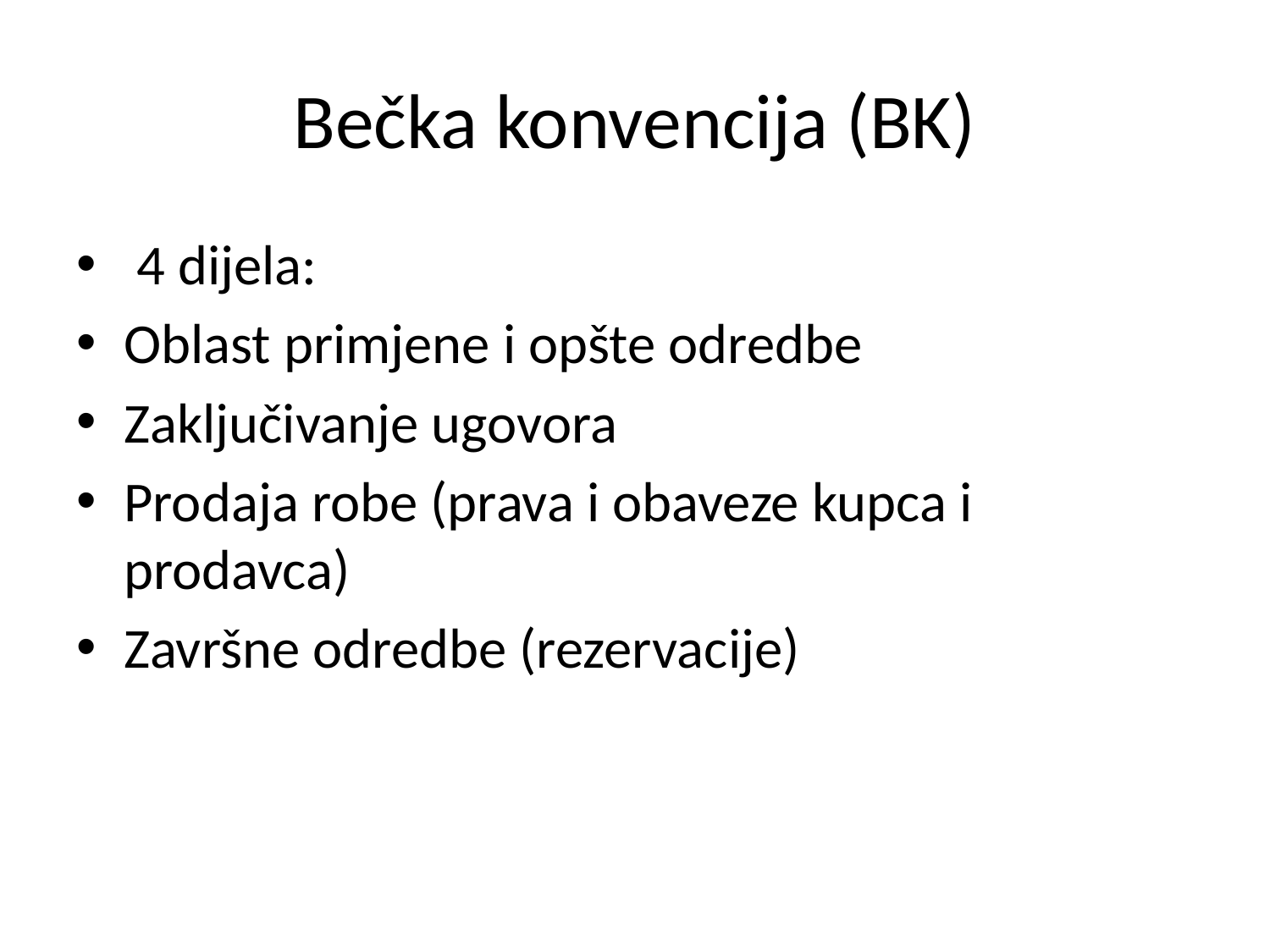

# Bečka konvencija (BK)
 4 dijela:
Oblast primjene i opšte odredbe
Zaključivanje ugovora
Prodaja robe (prava i obaveze kupca i prodavca)
Završne odredbe (rezervacije)